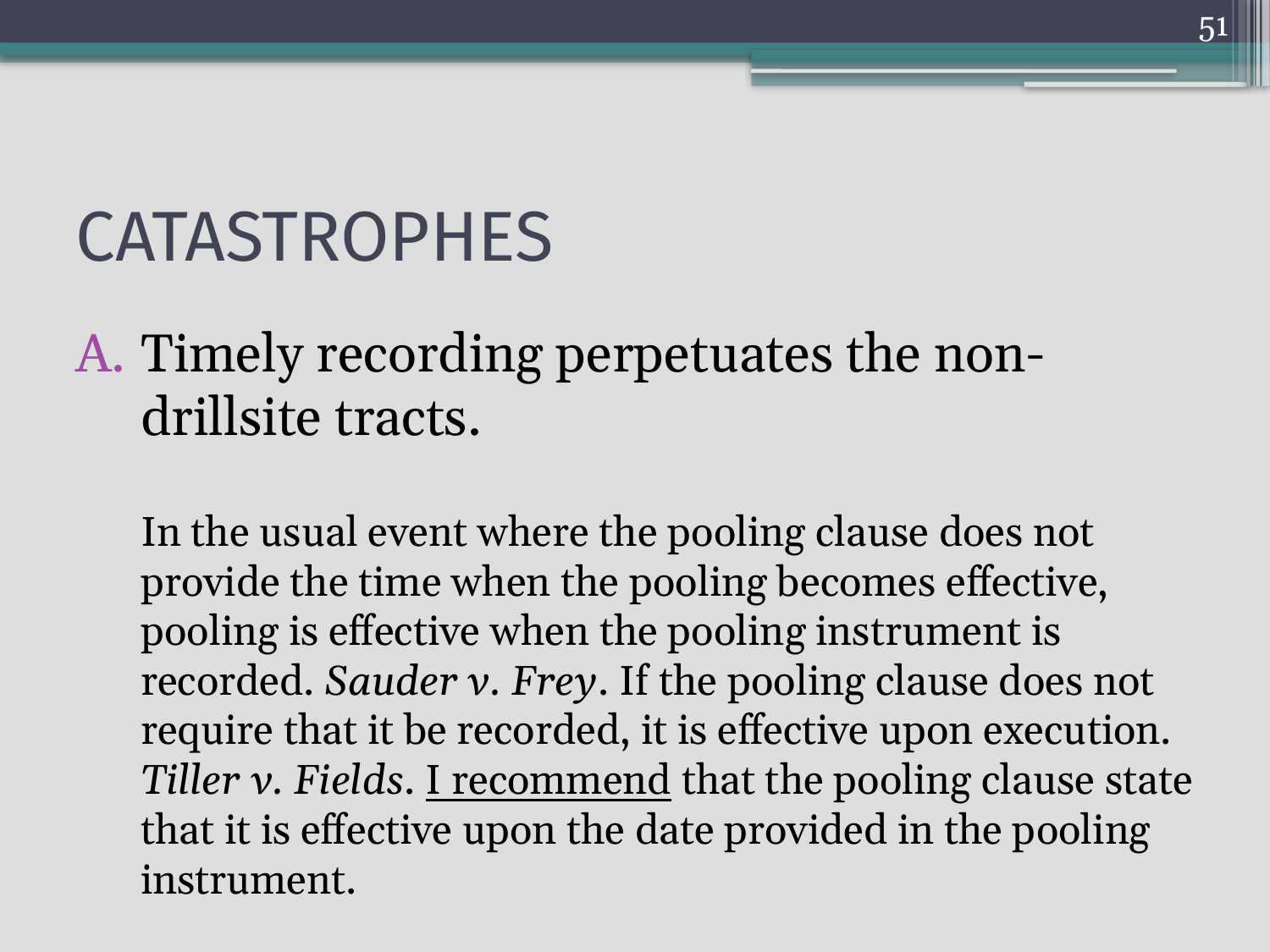

51
# CATASTROPHES
Timely recording perpetuates the non-drillsite tracts.

	In the usual event where the pooling clause does not provide the time when the pooling becomes effective, pooling is effective when the pooling instrument is recorded. Sauder v. Frey. If the pooling clause does not require that it be recorded, it is effective upon execution. Tiller v. Fields. I recommend that the pooling clause state that it is effective upon the date provided in the pooling instrument.